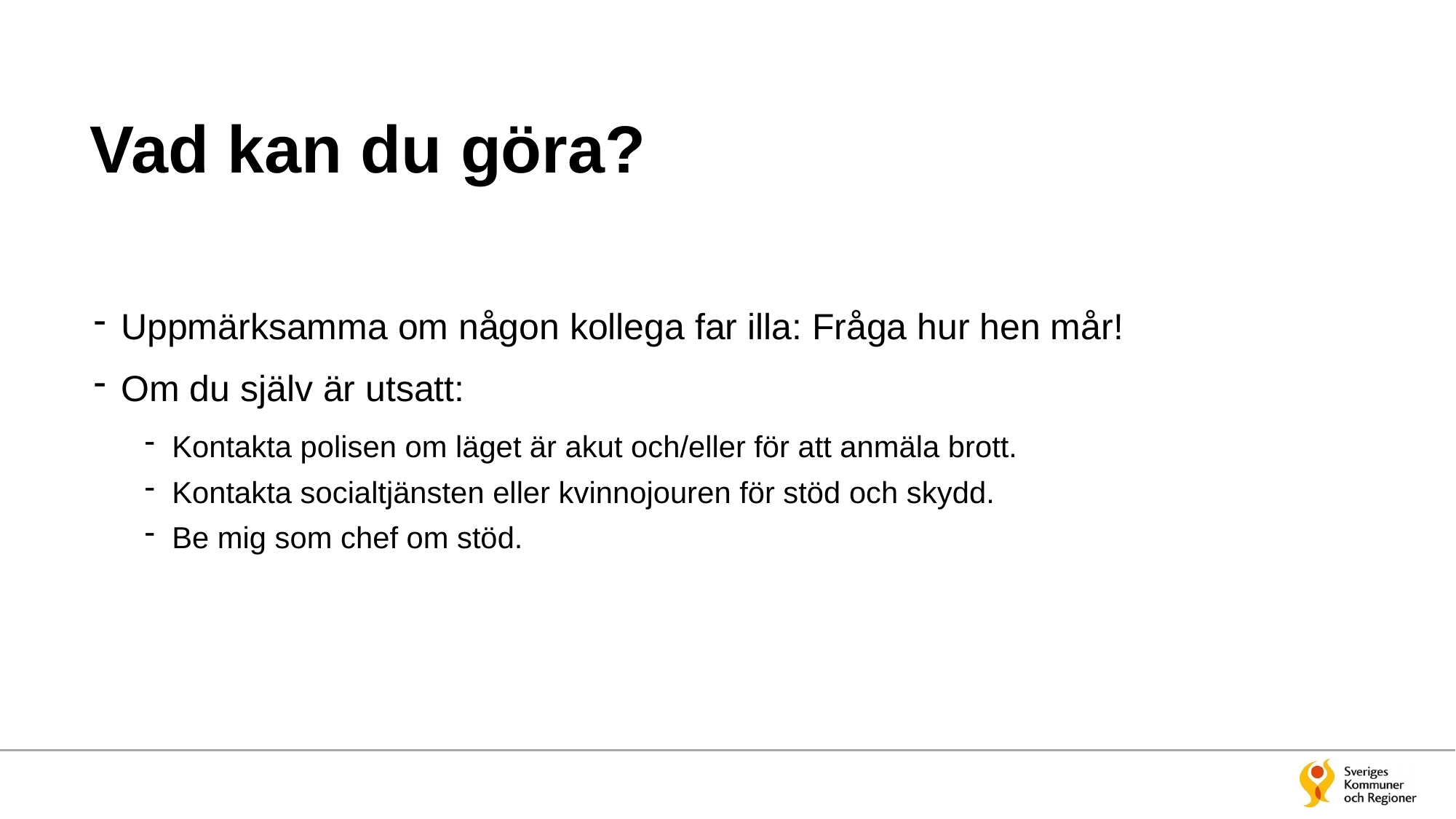

# Vad kan du göra?
Uppmärksamma om någon kollega far illa: Fråga hur hen mår!
Om du själv är utsatt:
Kontakta polisen om läget är akut och/eller för att anmäla brott.
Kontakta socialtjänsten eller kvinnojouren för stöd och skydd.
Be mig som chef om stöd.